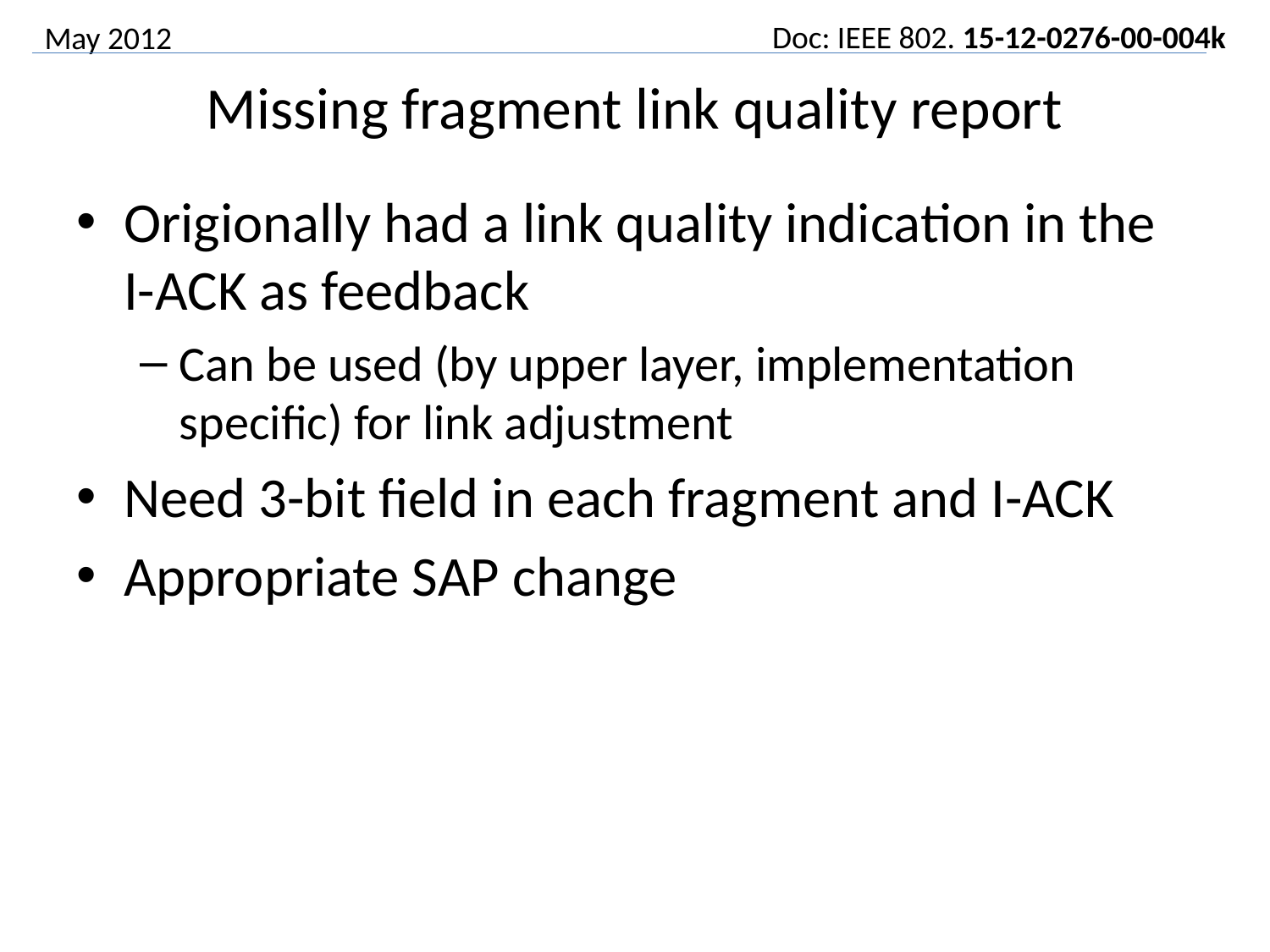

# Missing fragment link quality report
Origionally had a link quality indication in the I-ACK as feedback
Can be used (by upper layer, implementation specific) for link adjustment
Need 3-bit field in each fragment and I-ACK
Appropriate SAP change